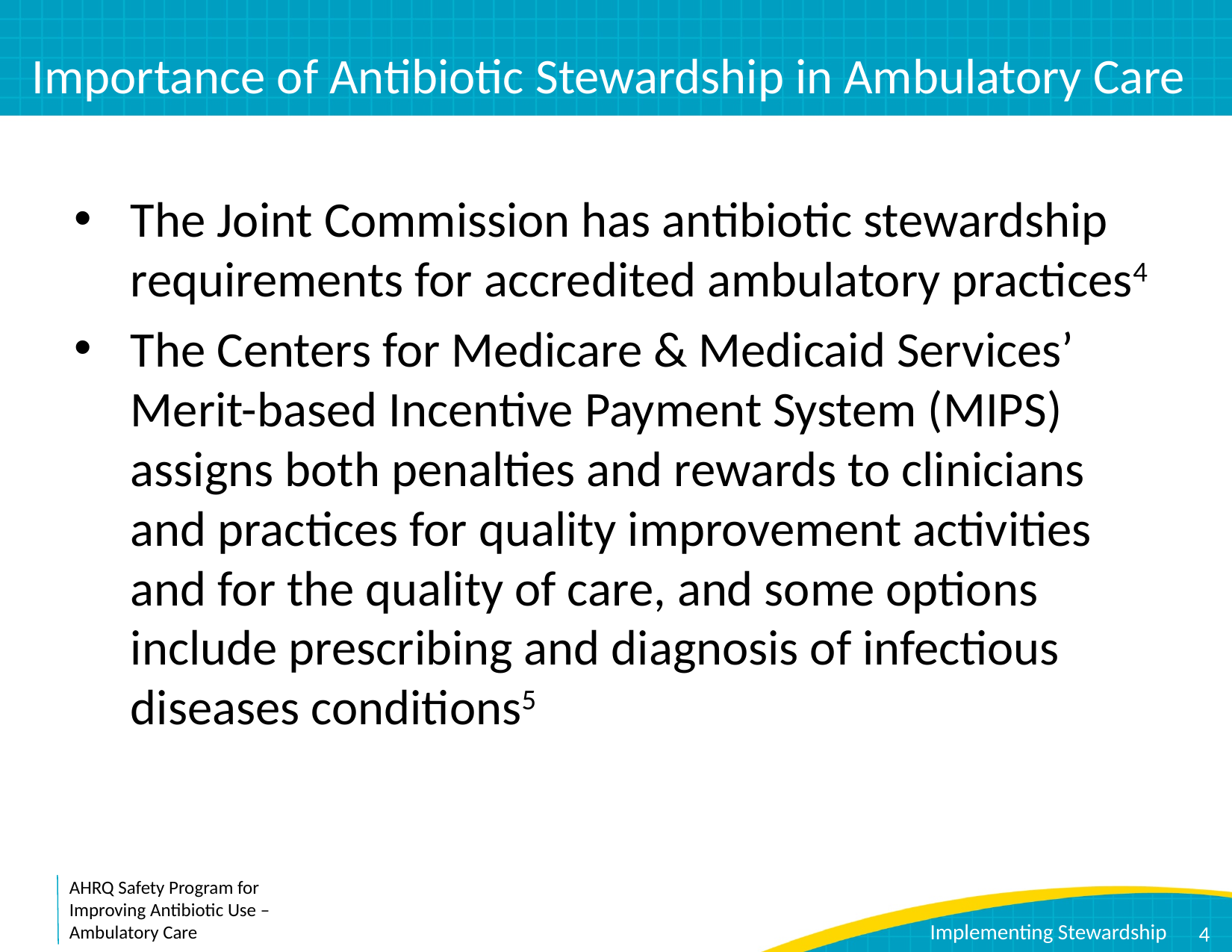

# Importance of Antibiotic Stewardship in Ambulatory Care
The Joint Commission has antibiotic stewardship requirements for accredited ambulatory practices4
The Centers for Medicare & Medicaid Services’ Merit-based Incentive Payment System (MIPS) assigns both penalties and rewards to clinicians and practices for quality improvement activities and for the quality of care, and some options include prescribing and diagnosis of infectious diseases conditions5

4